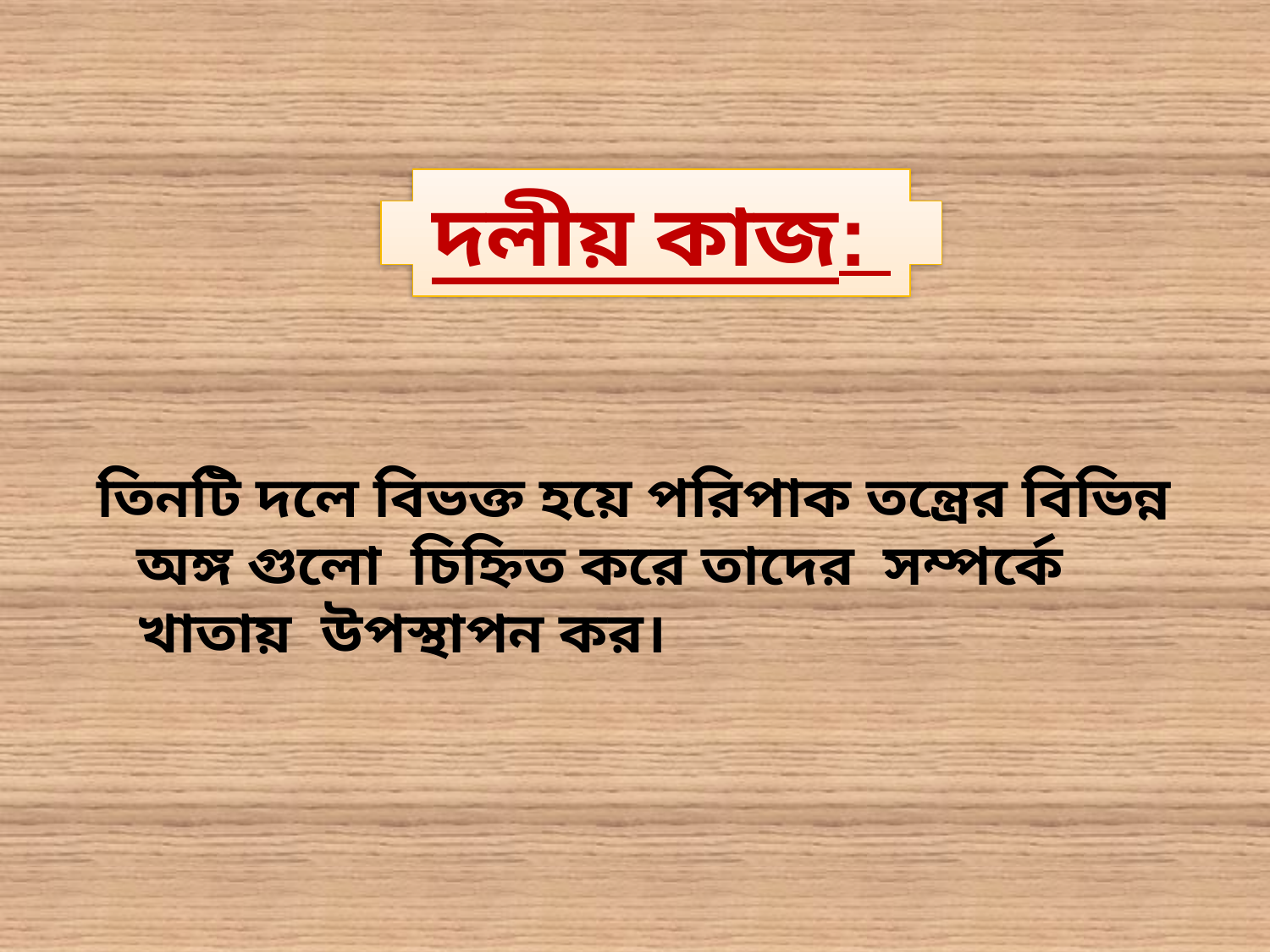

দলীয় কাজ:
তিনটি দলে বিভক্ত হয়ে পরিপাক তন্ত্রের বিভিন্ন অঙ্গ গুলো  চিহ্নিত করে তাদের  সম্পর্কে খাতায়  উপস্থাপন কর।